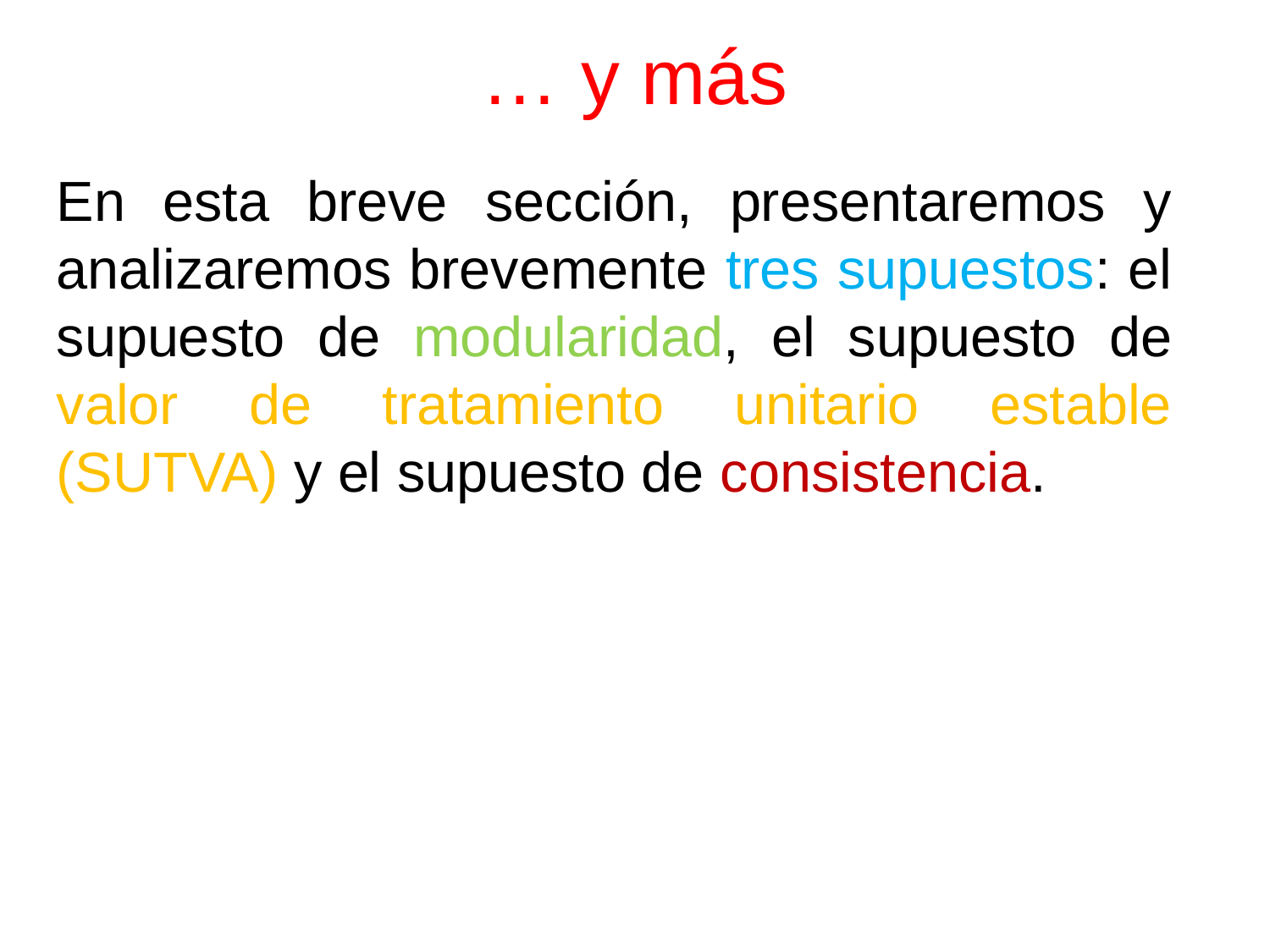

# … y más
En esta breve sección, presentaremos y analizaremos brevemente tres supuestos: el supuesto de modularidad, el supuesto de valor de tratamiento unitario estable (SUTVA) y el supuesto de consistencia.